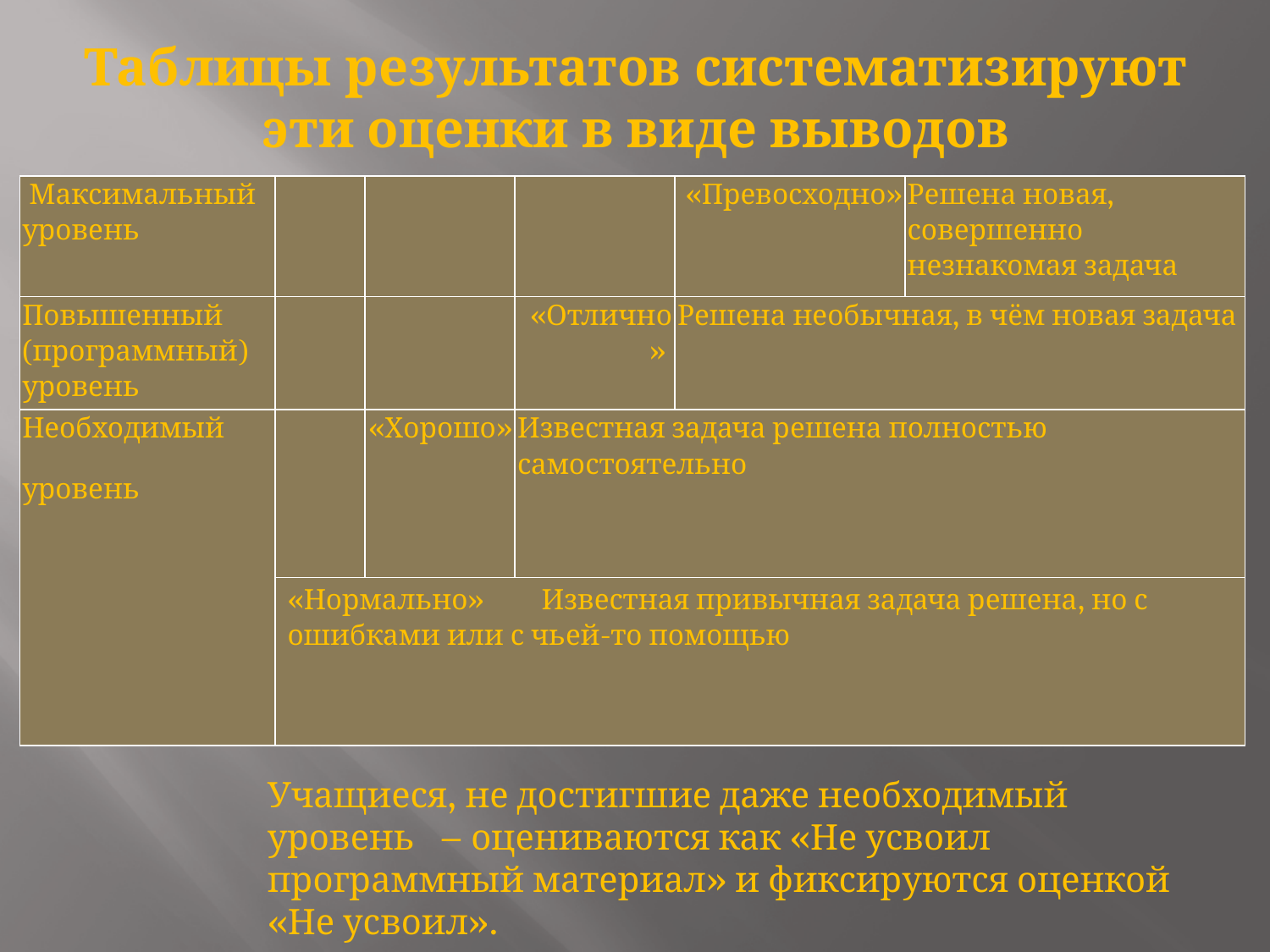

# Таблицы результатов систематизируют эти оценки в виде выводов
| Максимальный уровень |  |  |  | «Превосходно» | Решена новая, совершенно незнакомая задача |
| --- | --- | --- | --- | --- | --- |
| Повышенный (программный) уровень |  |  | «Отлично» | Решена необычная, в чём новая задача |  |
| Необходимый уровень |  | «Хорошо» | Известная задача решена полностью самостоятельно |  |  |
|  | «Нормально» Известная привычная задача решена, но с ошибками или с чьей-то помощью |  |  |  |  |
Учащиеся, не достигшие даже необходимый
уровень   – оцениваются как «Не усвоил программный материал» и фиксируются оценкой «Не усвоил».